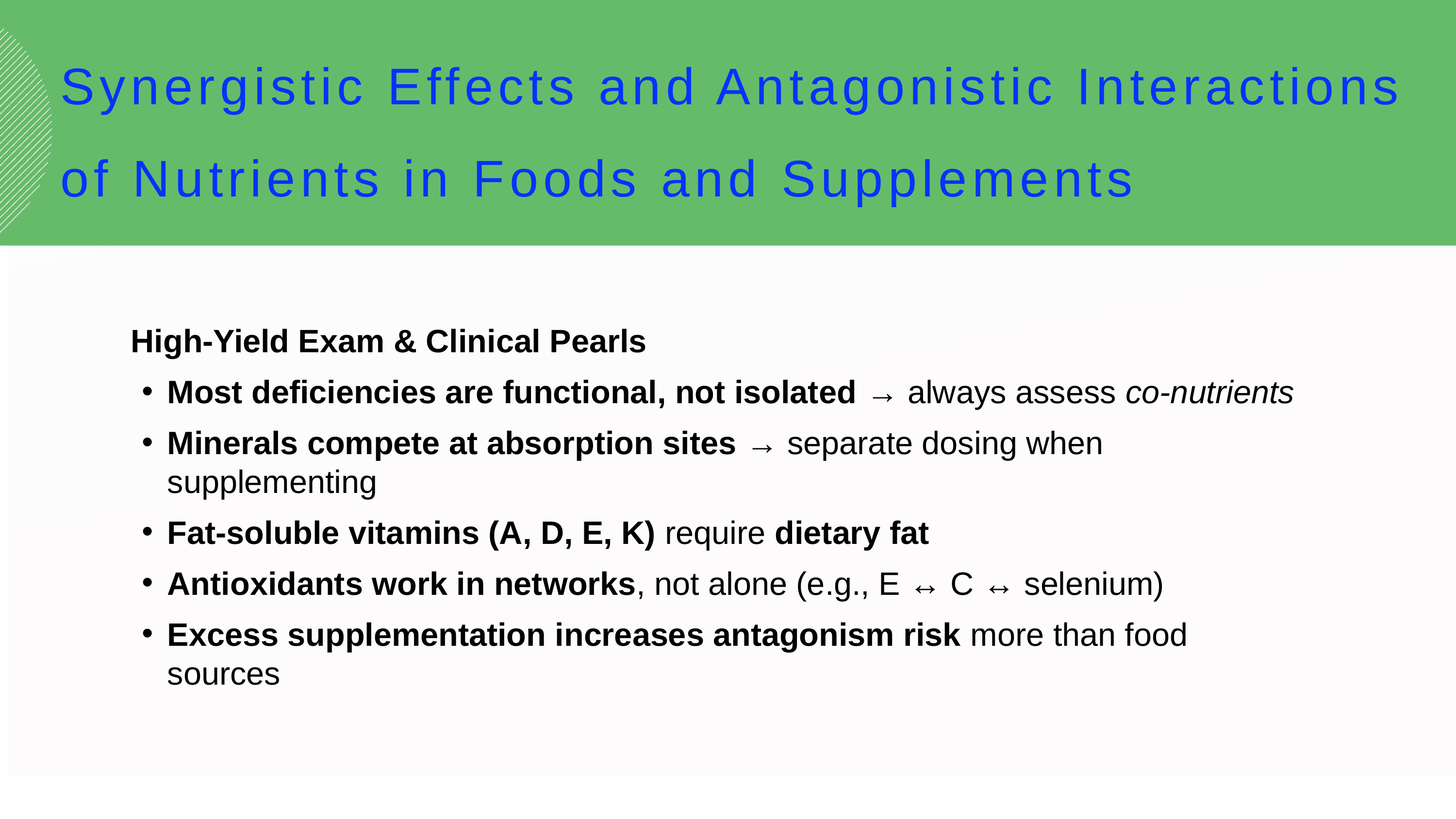

Synergistic Effects and Antagonistic Interactions of Nutrients in Foods and Supplements
High-Yield Exam & Clinical Pearls
Most deficiencies are functional, not isolated → always assess co-nutrients
Minerals compete at absorption sites → separate dosing when supplementing
Fat-soluble vitamins (A, D, E, K) require dietary fat
Antioxidants work in networks, not alone (e.g., E ↔ C ↔ selenium)
Excess supplementation increases antagonism risk more than food sources